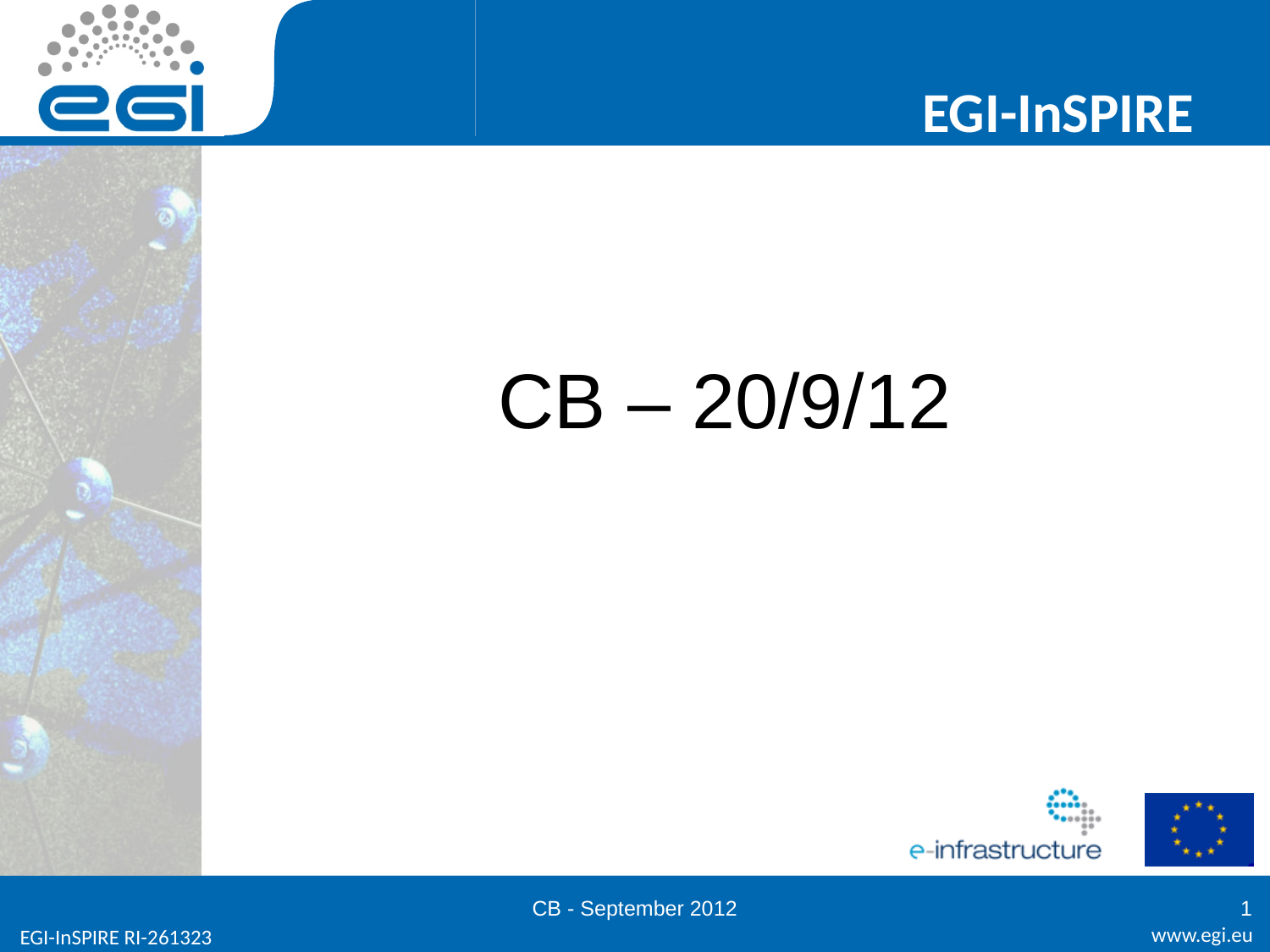

# CB – 20/9/12

CB - September 2012
1